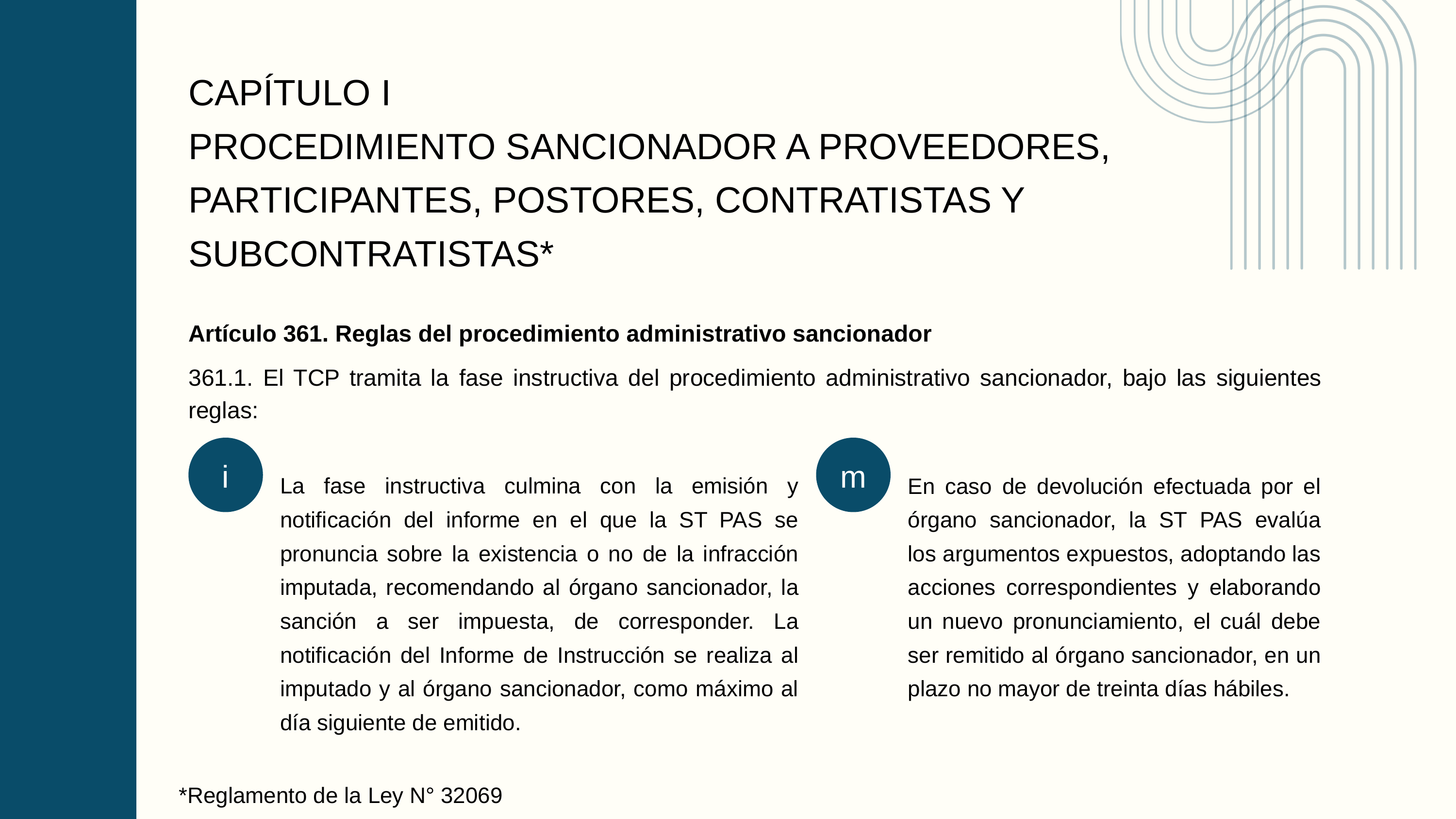

CAPÍTULO I
PROCEDIMIENTO SANCIONADOR A PROVEEDORES, PARTICIPANTES, POSTORES, CONTRATISTAS Y SUBCONTRATISTAS*
Artículo 361. Reglas del procedimiento administrativo sancionador
361.1. El TCP tramita la fase instructiva del procedimiento administrativo sancionador, bajo las siguientes reglas:

i

m
La fase instructiva culmina con la emisión y notificación del informe en el que la ST PAS se pronuncia sobre la existencia o no de la infracción imputada, recomendando al órgano sancionador, la sanción a ser impuesta, de corresponder. La notificación del Informe de Instrucción se realiza al imputado y al órgano sancionador, como máximo al día siguiente de emitido.
En caso de devolución efectuada por el órgano sancionador, la ST PAS evalúa los argumentos expuestos, adoptando las acciones correspondientes y elaborando un nuevo pronunciamiento, el cuál debe ser remitido al órgano sancionador, en un plazo no mayor de treinta días hábiles.
*Reglamento de la Ley N° 32069